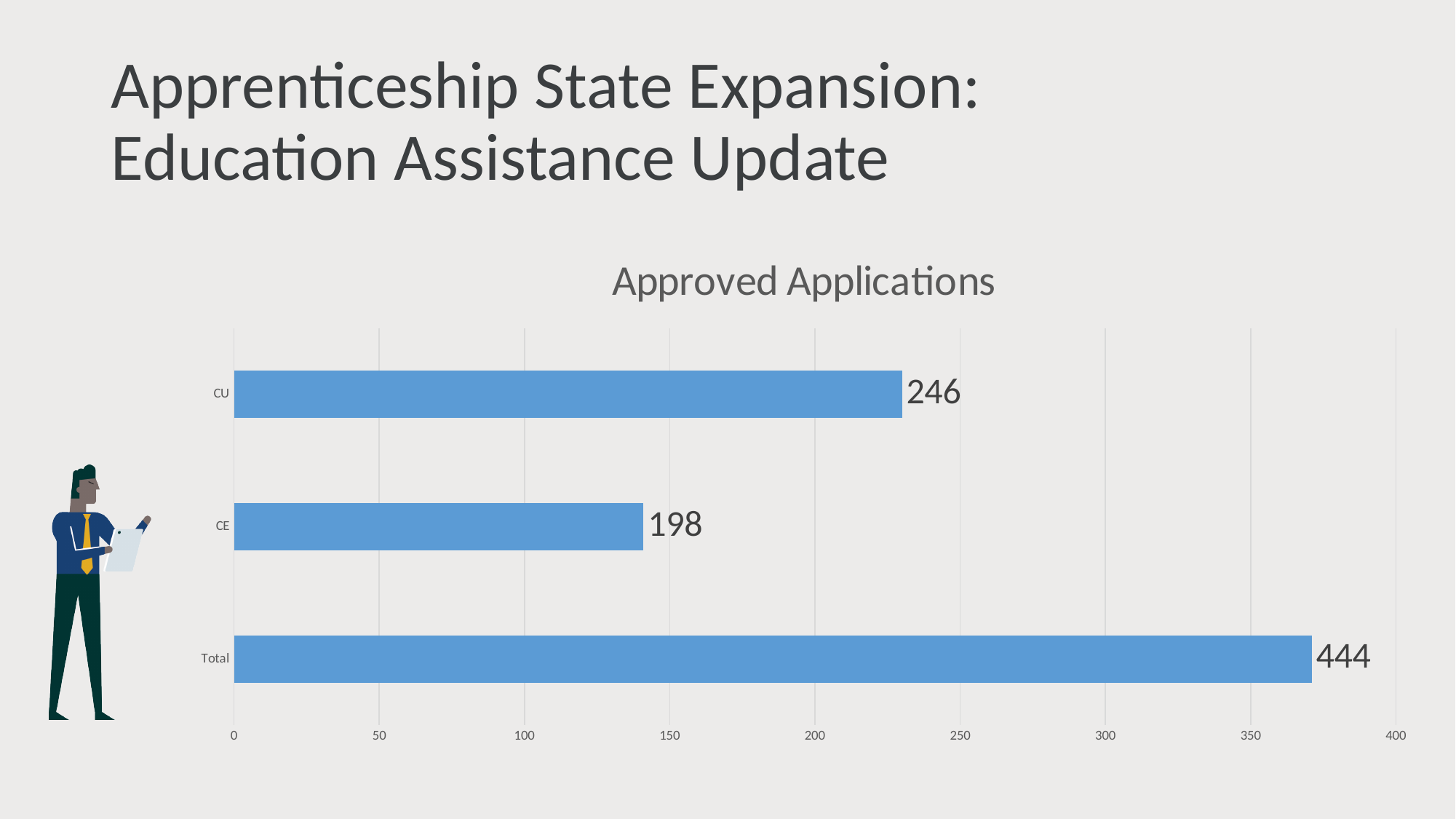

# Apprenticeship State Expansion: Education Assistance Update

### Chart: Approved Applications

| Category |  |
|---|---|
| Total | 371.0 |
| CE | 141.0 |
| CU | 230.0 |